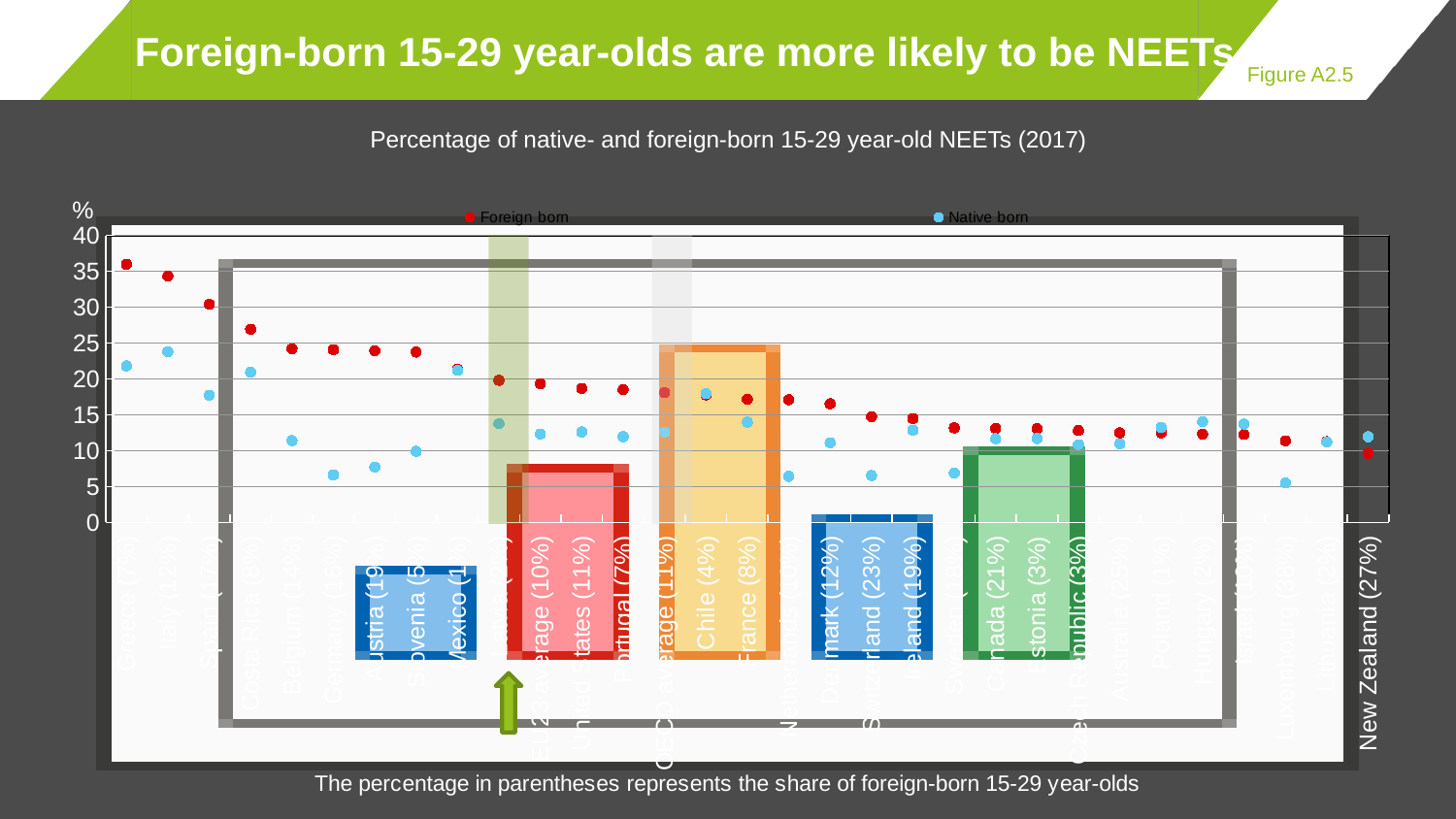

# Foreign-born 15-29 year-olds are more likely to be NEETs
Figure A2.5
Percentage of native- and foreign-born 15-29 year-old NEETs (2017)

### Chart

| Category | Foreign born | Native born |
|---|---|---|
| Greece (7%) | 35.982925 | 21.826569 |
| Italy (12%) | 34.335155 | 23.820843 |
| Spain (17%) | 30.425415 | 17.731905 |
| Costa Rica (8%) | 26.946058 | 20.952946 |
| Belgium (14%) | 24.226547 | 11.408982 |
| Germany (16%) | 24.073494 | 6.6259851 |
| Austria (19%) | 23.936975 | 7.7324901 |
| Slovenia (5%) | 23.75049 | 9.9196882 |
| Mexico (1%) | 21.358257 | 21.197321 |
| Latvia (2%) | 19.821962 | 13.759719 |
| EU23 average (10%) | 19.34798615 | 12.330304166666668 |
| United States (11%) | 18.687407 | 12.621593 |
| Portugal (7%) | 18.508392 | 11.972771 |
| OECD average (11%) | 18.109172871428573 | 12.60700116551724 |
| Chile (4%) | 17.782692 | 17.961859 |
| France (8%) | 17.176546 | 13.991629 |
| Netherlands (10%) | 17.120388 | 6.4401784 |
| Denmark (12%) | 16.555164 | 11.11477 |
| Switzerland (23%) | 14.759203 | 6.5381093 |
| Ireland (19%) | 14.474271 | 12.850499 |
| Sweden (18%) | 13.18752 | 6.8954973 |
| Canada (21%) | 13.104415 | 11.682764 |
| Estonia (3%) | 13.075718 | 11.715644 |
| Czech Republic (3%) | 12.816346 | 10.854583 |
| Australia (25%) | 12.5 | 10.992274 |
| Poland (1%) | 12.5 | 13.257034 |
| Hungary (2%) | 12.333716 | 14.046278 |
| Israel (10%) | 12.271444 | 13.714619 |
| Luxembourg (38%) | 11.389954 | 5.5013504 |
| Lithuania (2%) | 11.268745 | 11.219858 |
| New Zealand (27%) | 9.6336994 | 11.958107 |